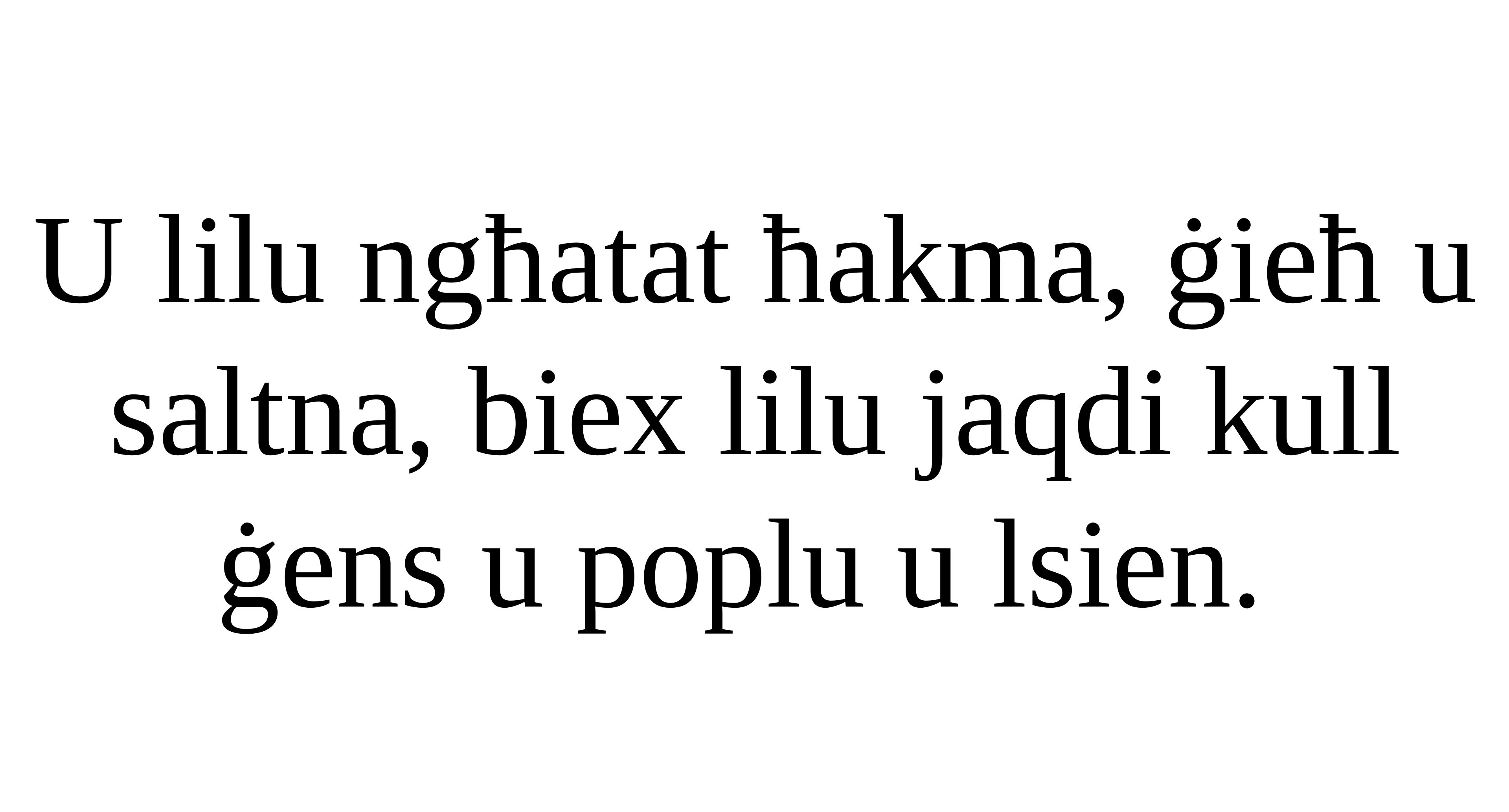

U lilu ngħatat ħakma, ġieħ u saltna, biex lilu jaqdi kull ġens u poplu u lsien.